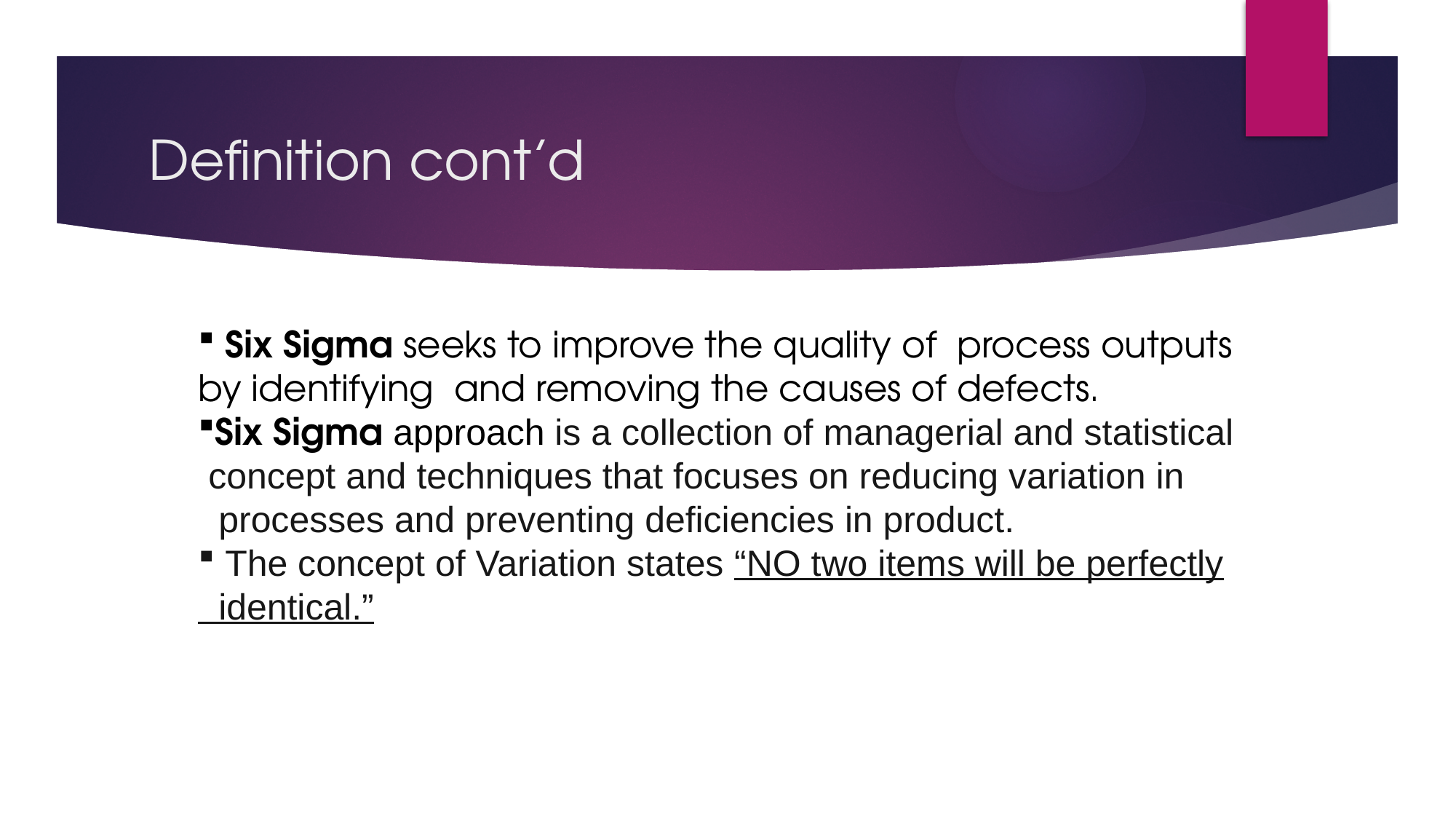

# Definition cont’d
 Six Sigma seeks to improve the quality of  process outputs by identifying  and removing the causes of defects.
Six Sigma approach is a collection of managerial and statistical
 concept and techniques that focuses on reducing variation in
  processes and preventing deficiencies in product.
 The concept of Variation states “NO two items will be perfectly
  identical.”